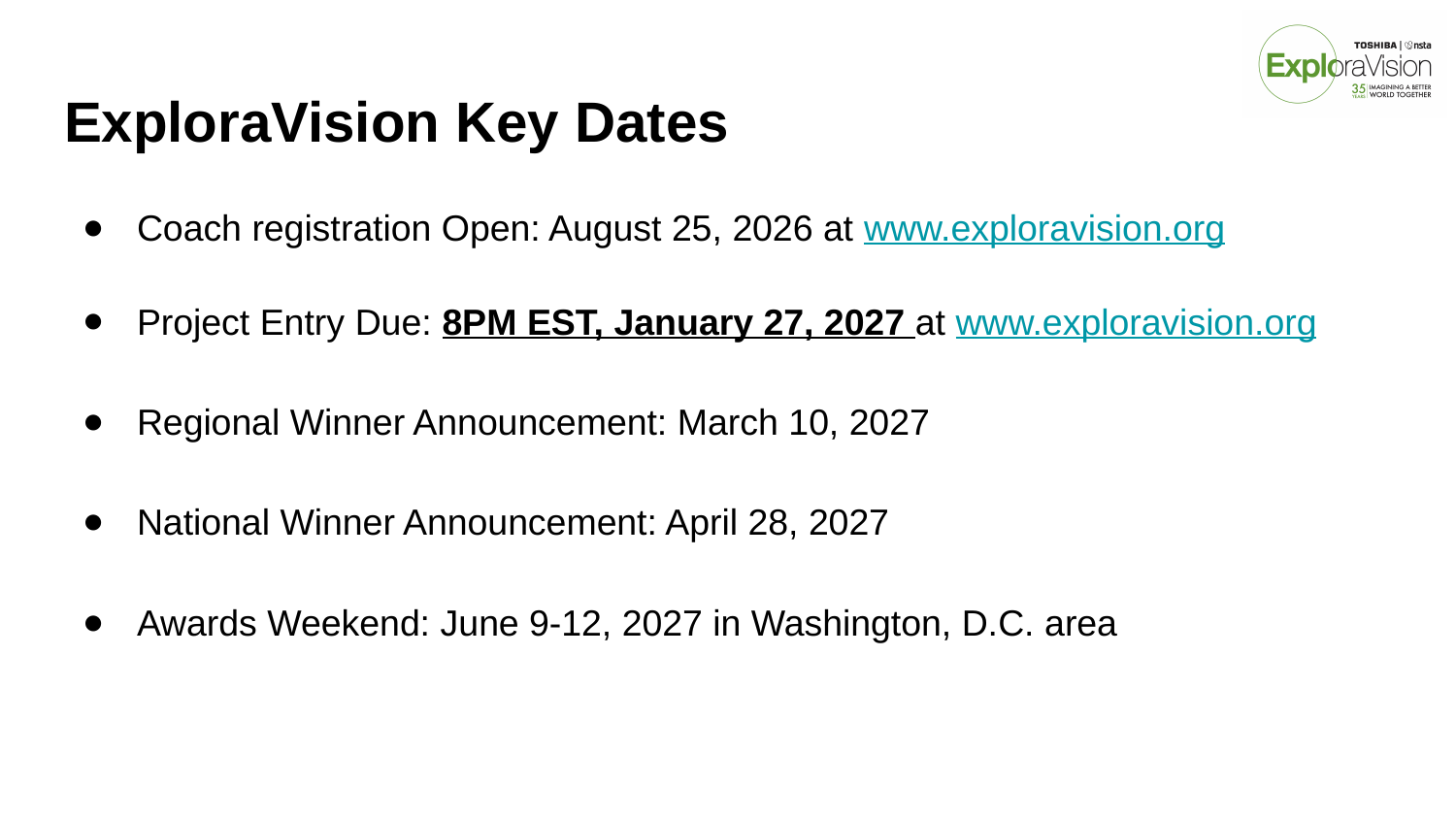

# ExploraVision Key Dates
Coach registration Open: August 25, 2026 at www.exploravision.org
Project Entry Due: 8PM EST, January 27, 2027 at www.exploravision.org
Regional Winner Announcement: March 10, 2027
National Winner Announcement: April 28, 2027
Awards Weekend: June 9-12, 2027 in Washington, D.C. area